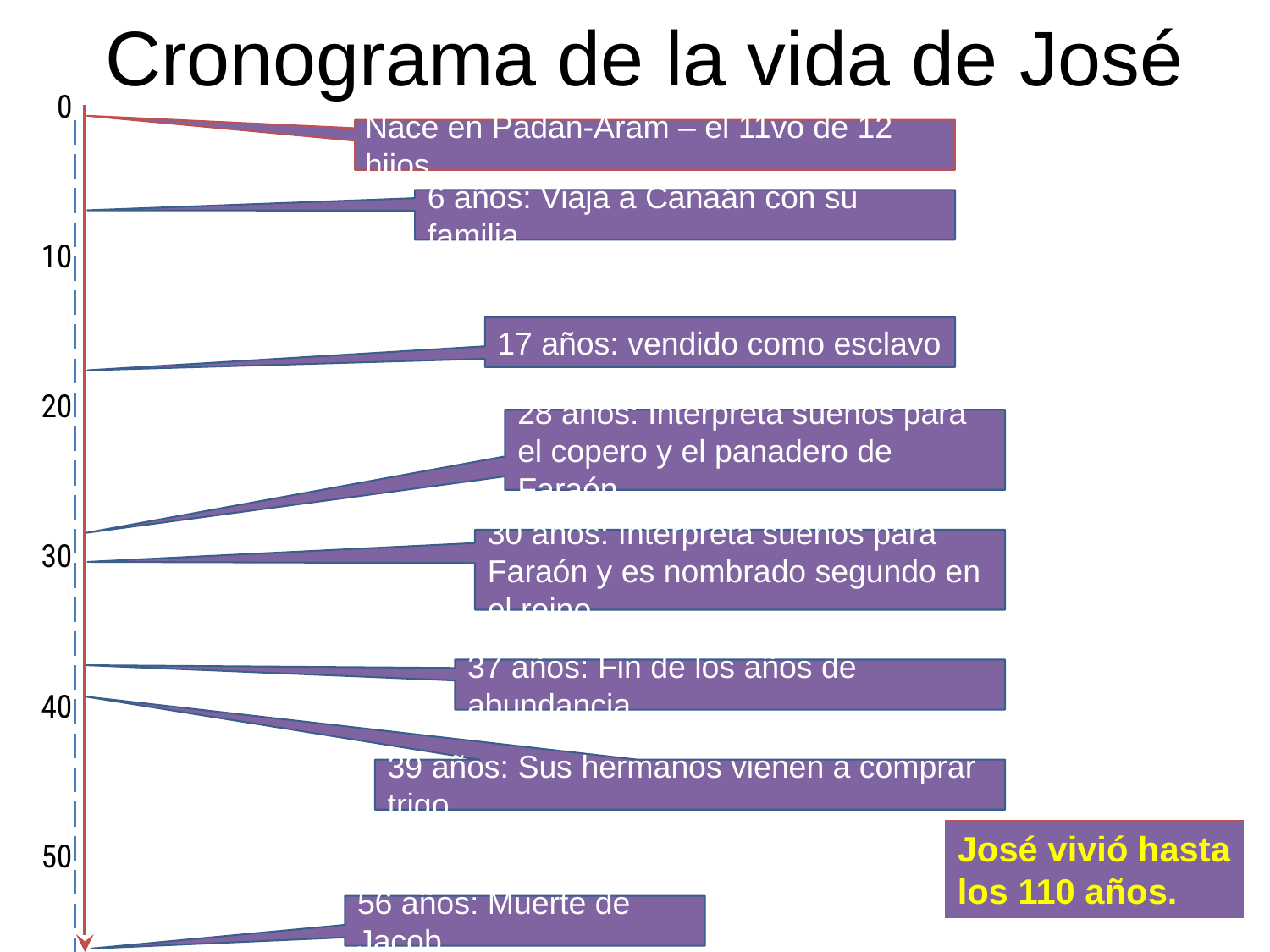

# Cronograma de la vida de José
0
Nace en Padan-Aram – el 11vo de 12 hijos
6 años: Viaja a Canaán con su familia.
10
17 años: vendido como esclavo
20
28 años: Interpreta sueños para el copero y el panadero de Faraón
30
30 años: Interpreta sueños para Faraón y es nombrado segundo en el reino
37 años: Fin de los años de abundancia
40
39 años: Sus hermanos vienen a comprar trigo
José vivió hasta los 110 años.
50
56 años: Muerte de Jacob